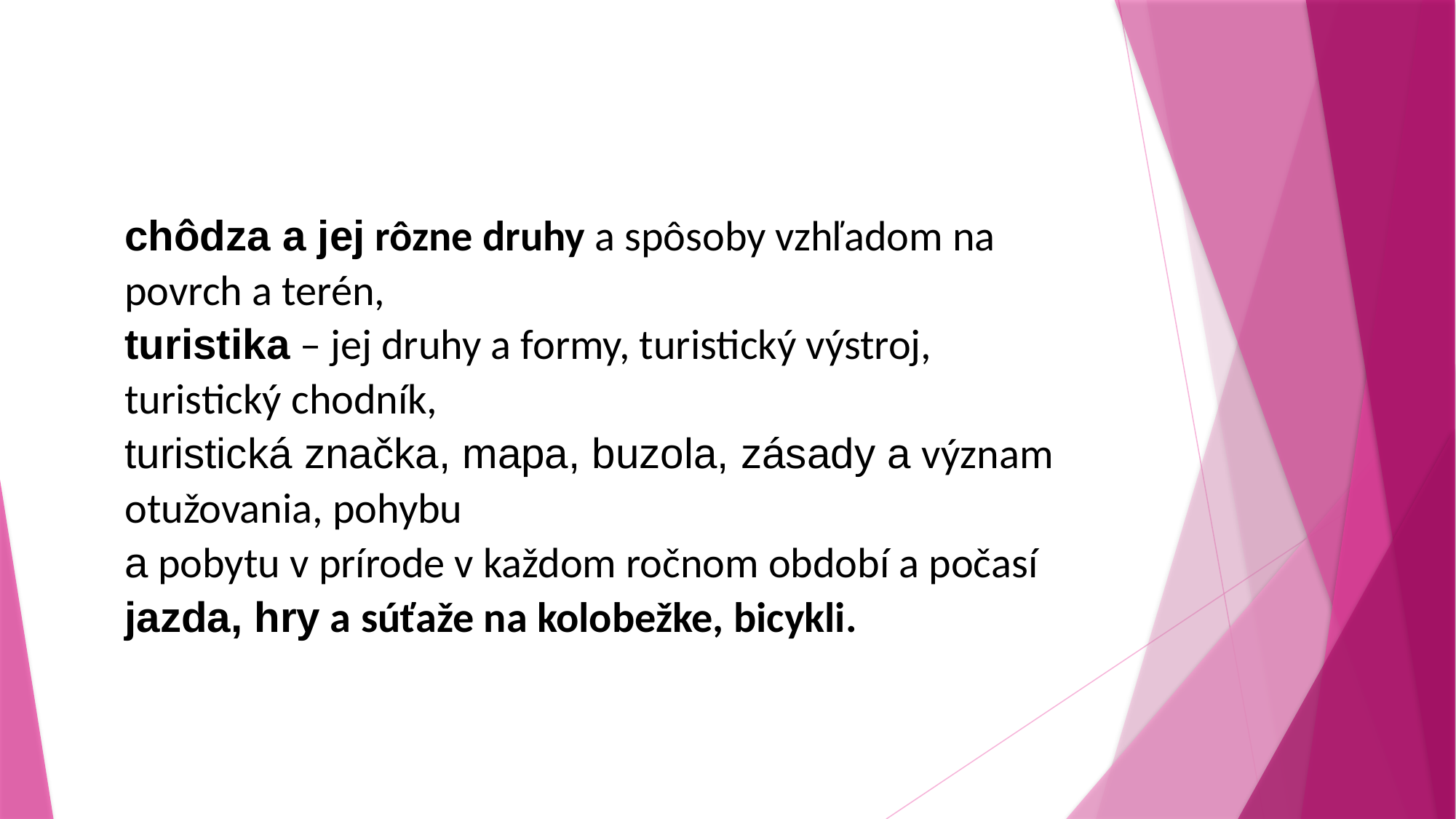

chôdza a jej rôzne druhy a spôsoby vzhľadom na povrch a terén,
turistika – jej druhy a formy, turistický výstroj, turistický chodník,
turistická značka, mapa, buzola, zásady a význam otužovania, pohybu
a pobytu v prírode v každom ročnom období a počasí
jazda, hry a súťaže na kolobežke, bicykli.